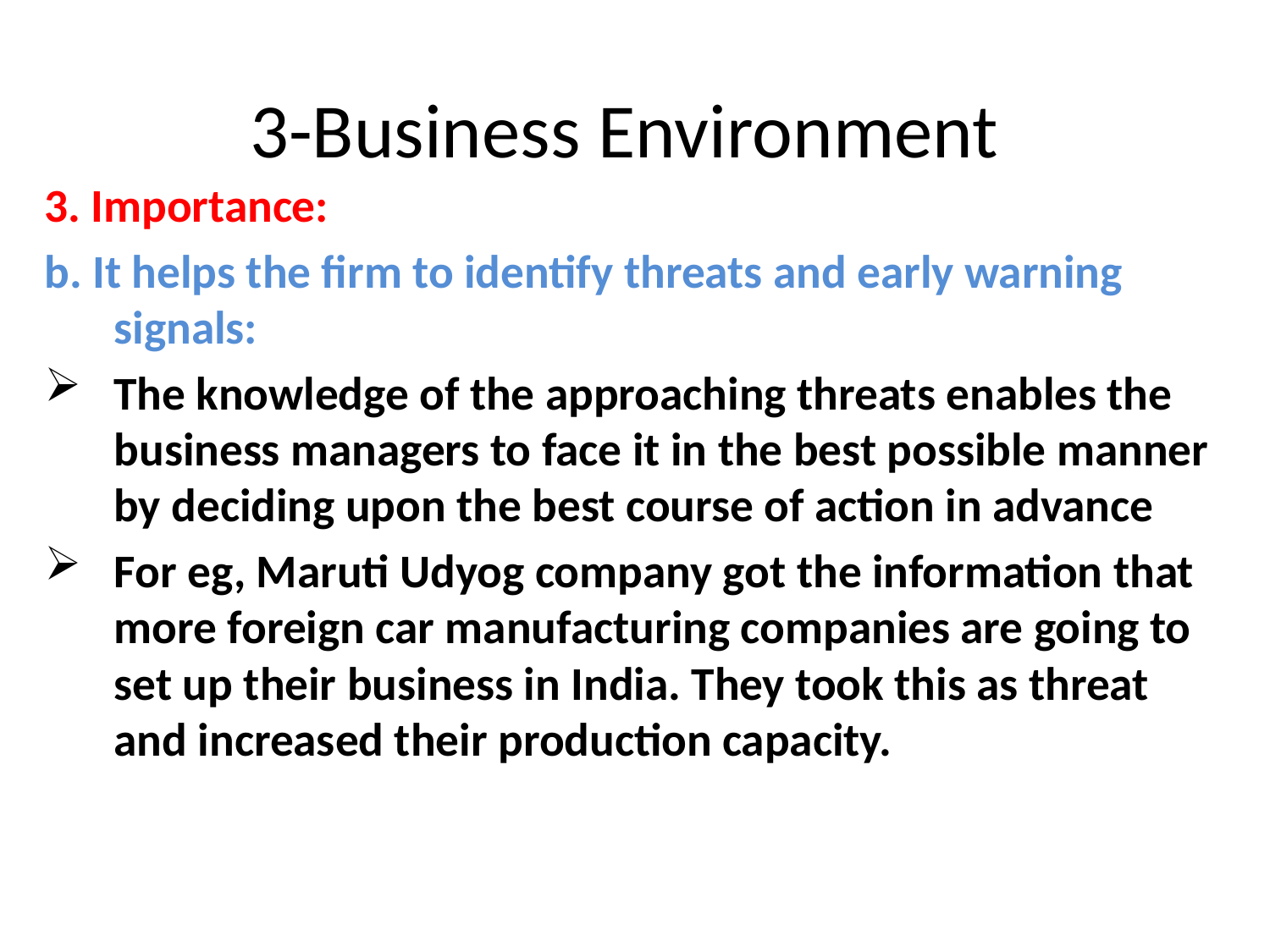

# 3-Business Environment
3. Importance:
b. It helps the firm to identify threats and early warning signals:
The knowledge of the approaching threats enables the business managers to face it in the best possible manner by deciding upon the best course of action in advance
For eg, Maruti Udyog company got the information that more foreign car manufacturing companies are going to set up their business in India. They took this as threat and increased their production capacity.